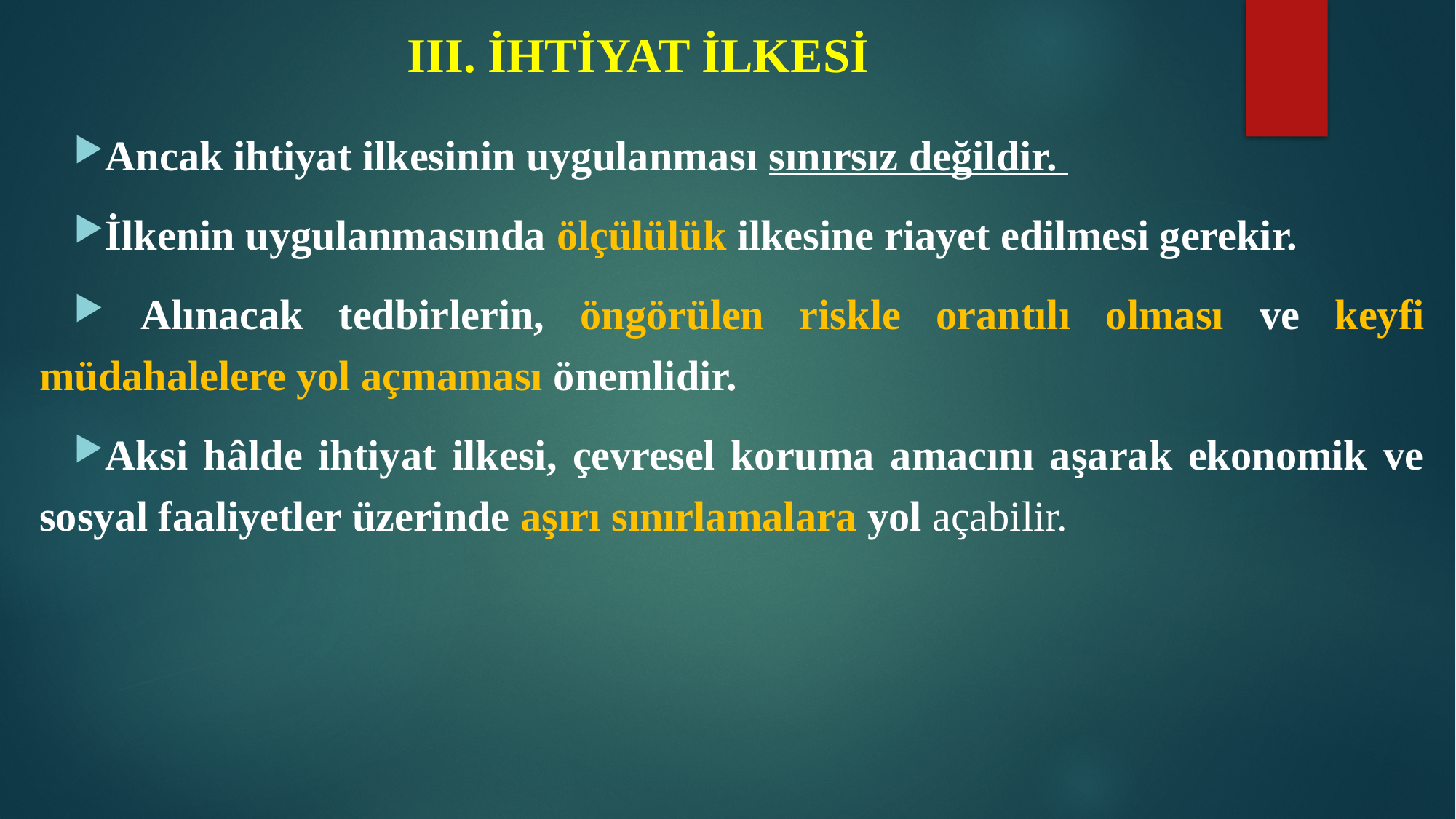

# III. İHTİYAT İLKESİ
Ancak ihtiyat ilkesinin uygulanması sınırsız değildir.
İlkenin uygulanmasında ölçülülük ilkesine riayet edilmesi gerekir.
 Alınacak tedbirlerin, öngörülen riskle orantılı olması ve keyfi müdahalelere yol açmaması önemlidir.
Aksi hâlde ihtiyat ilkesi, çevresel koruma amacını aşarak ekonomik ve sosyal faaliyetler üzerinde aşırı sınırlamalara yol açabilir.